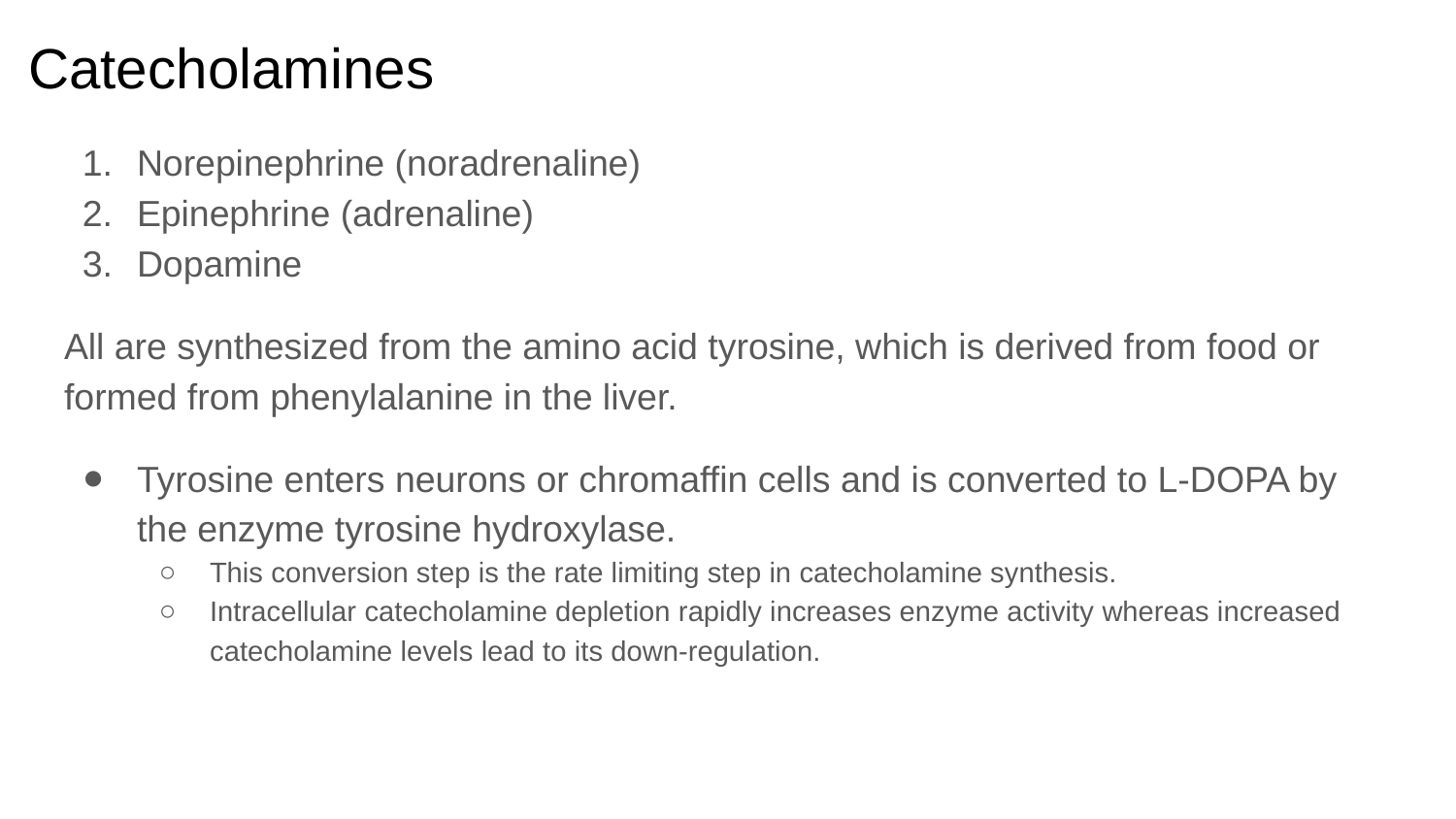

# Catecholamines
Norepinephrine (noradrenaline)
Epinephrine (adrenaline)
Dopamine
All are synthesized from the amino acid tyrosine, which is derived from food or formed from phenylalanine in the liver.
Tyrosine enters neurons or chromaffin cells and is converted to L-DOPA by the enzyme tyrosine hydroxylase.
This conversion step is the rate limiting step in catecholamine synthesis.
Intracellular catecholamine depletion rapidly increases enzyme activity whereas increased catecholamine levels lead to its down-regulation.